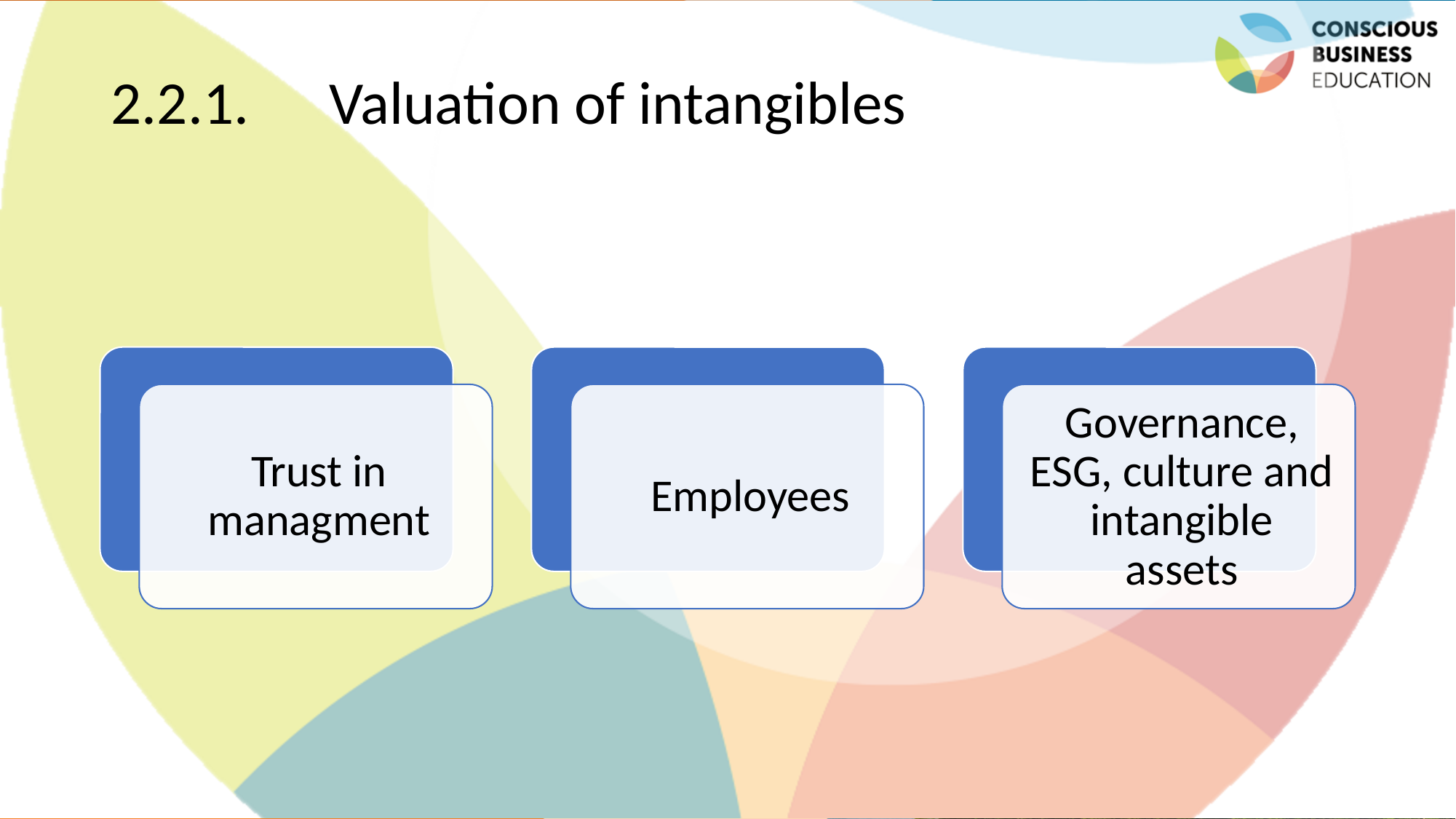

# 2.2.1.	Valuation of intangibles
Trust in managment
Employees
Governance, ESG, culture and intangible assets